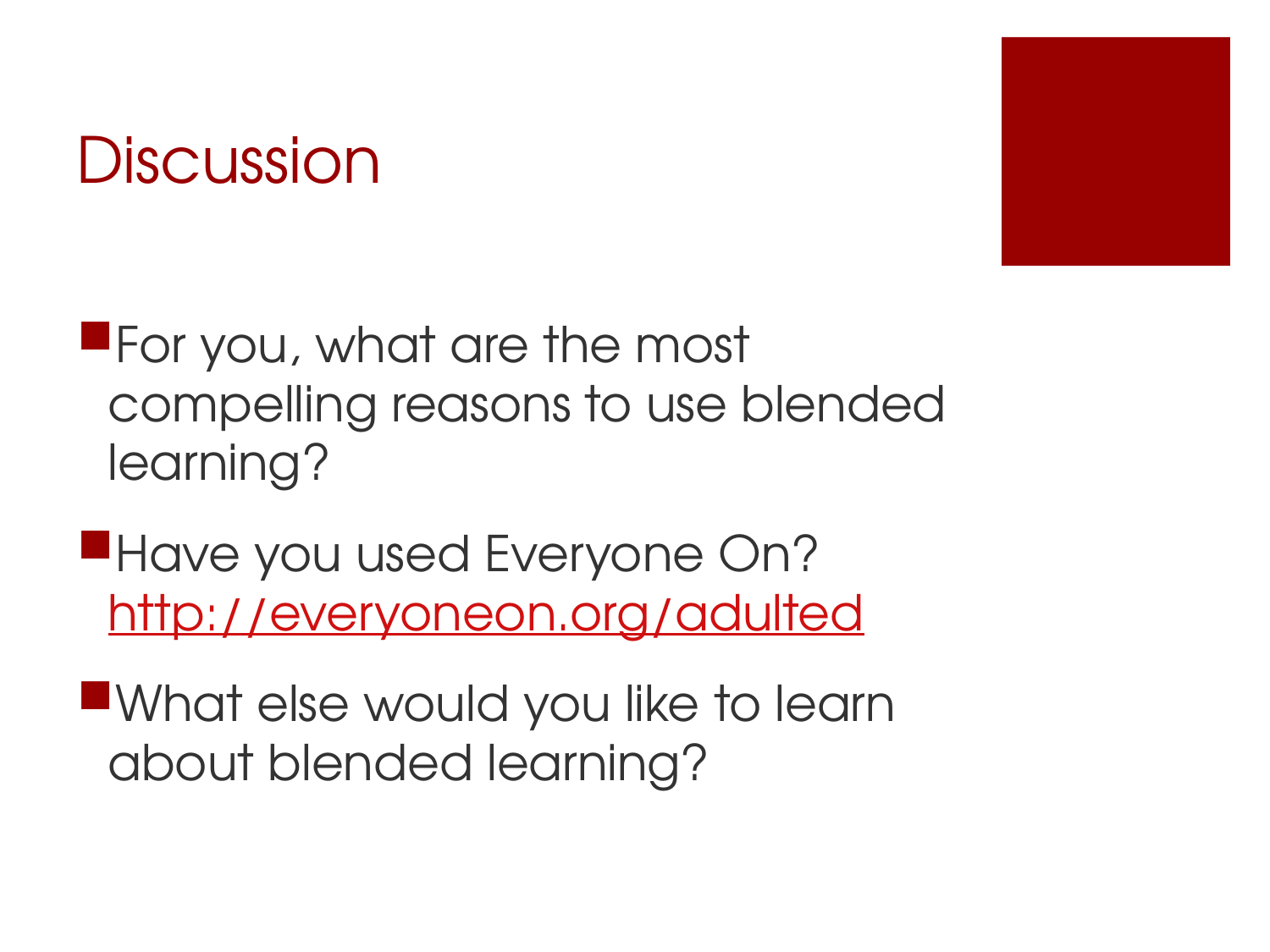

# Discussion
For you, what are the most compelling reasons to use blended learning?
Have you used Everyone On? http://everyoneon.org/adulted
What else would you like to learn about blended learning?